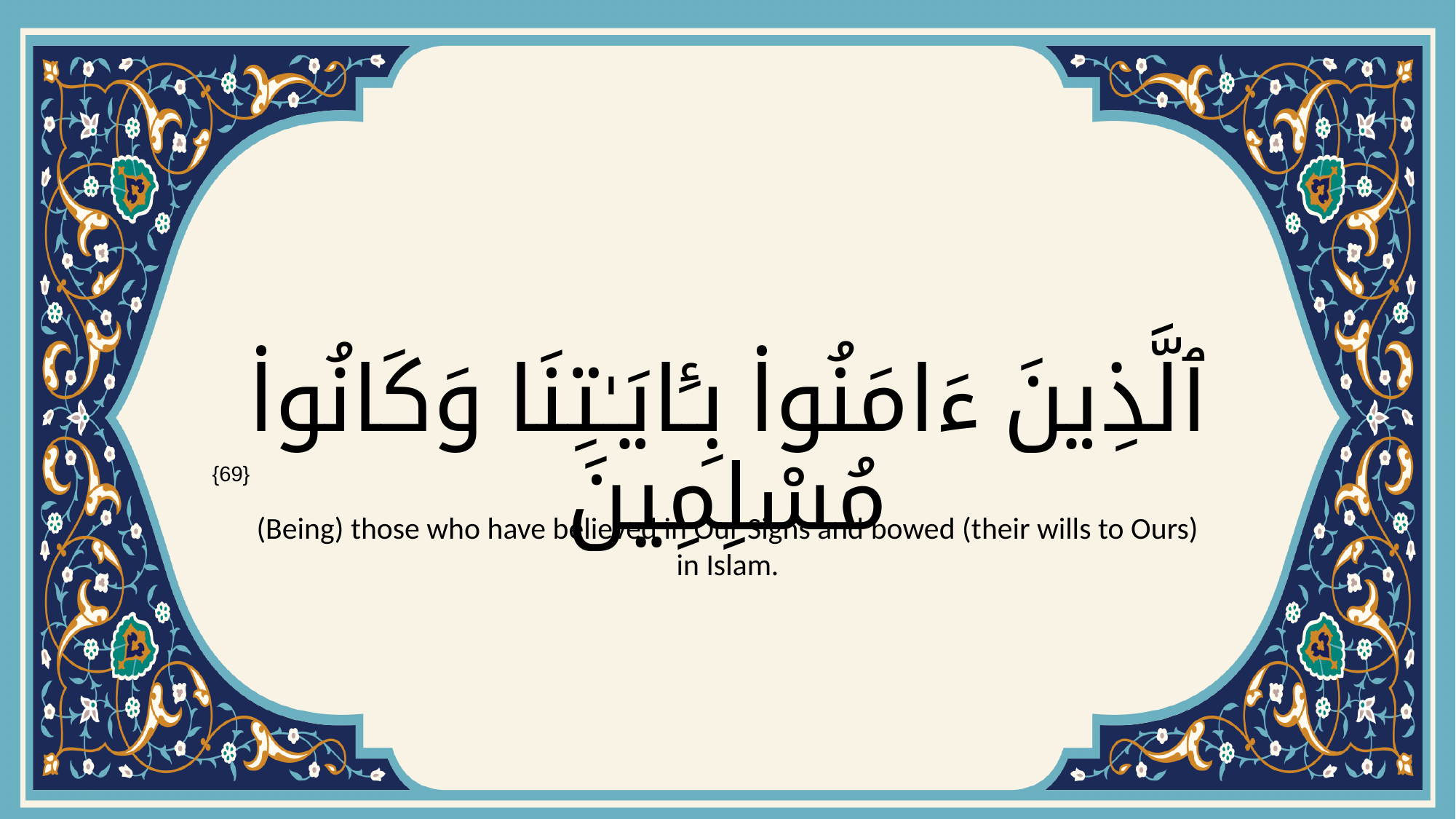

# ٱلَّذِينَ ءَامَنُوا۟ بِـَٔايَـٰتِنَا وَكَانُوا۟ مُسْلِمِينَ
{69}
(Being) those who have believed in Our Signs and bowed (their wills to Ours) in Islam.